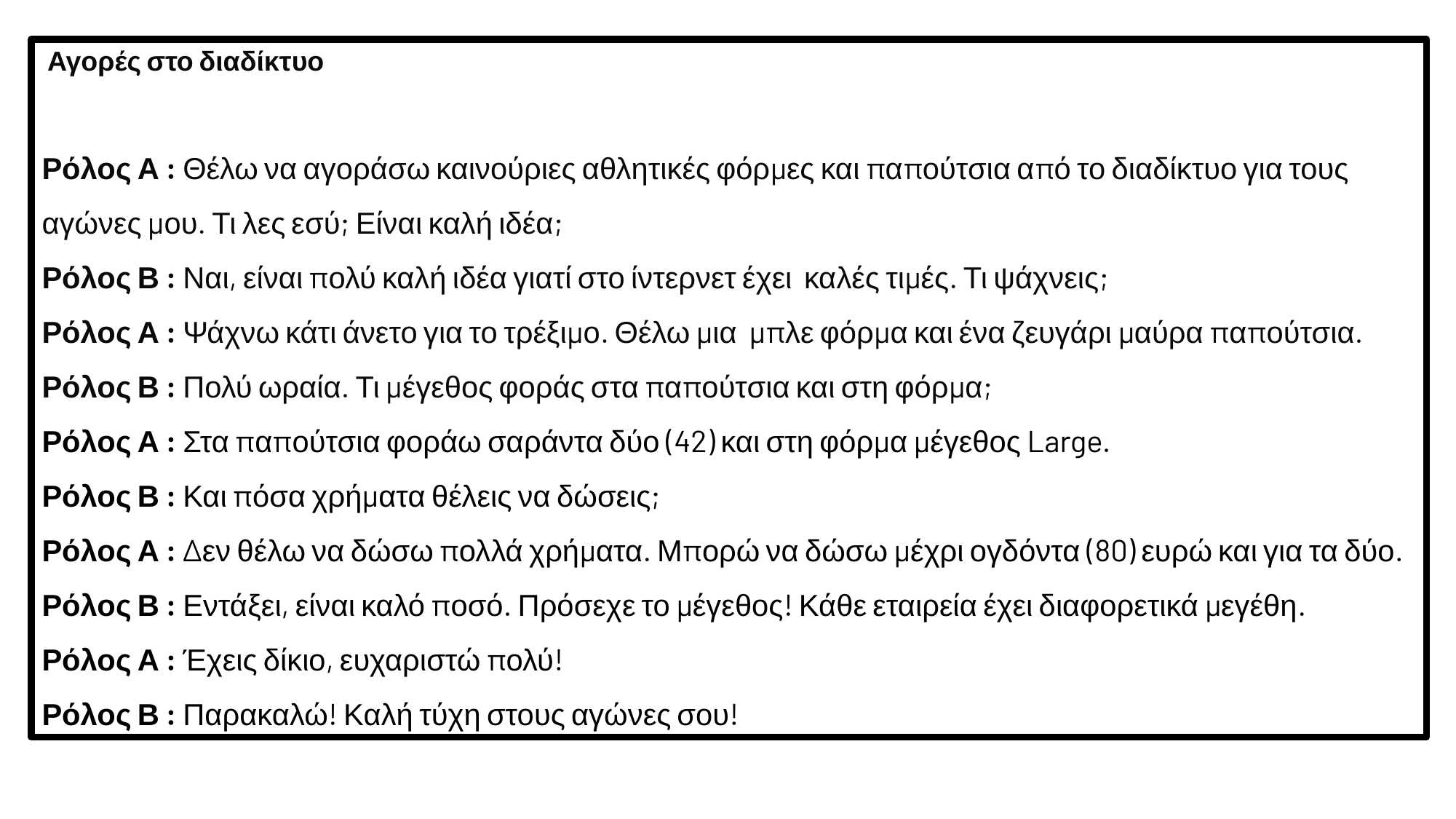

Αγορές στο διαδίκτυο

Ρόλος Α : Θέλω να αγοράσω καινούριες αθλητικές φόρμες και παπούτσια από το διαδίκτυο για τους αγώνες μου. Τι λες εσύ; Είναι καλή ιδέα;
Ρόλος Β : Ναι, είναι πολύ καλή ιδέα γιατί στο ίντερνετ έχει  καλές τιμές. Τι ψάχνεις;
Ρόλος Α : Ψάχνω κάτι άνετο για το τρέξιμο. Θέλω μια  μπλε φόρμα και ένα ζευγάρι μαύρα παπούτσια.
Ρόλος Β : Πολύ ωραία. Τι μέγεθος φοράς στα παπούτσια και στη φόρμα;
Ρόλος Α : Στα παπούτσια φοράω σαράντα δύο (42) και στη φόρμα μέγεθος Large.
Ρόλος Β : Και πόσα χρήματα θέλεις να δώσεις;
Ρόλος Α : Δεν θέλω να δώσω πολλά χρήματα. Μπορώ να δώσω μέχρι ογδόντα (80) ευρώ και για τα δύο.
Ρόλος Β : Εντάξει, είναι καλό ποσό. Πρόσεχε το μέγεθος! Κάθε εταιρεία έχει διαφορετικά μεγέθη.
Ρόλος Α : Έχεις δίκιο, ευχαριστώ πολύ!
Ρόλος Β : Παρακαλώ! Καλή τύχη στους αγώνες σου!